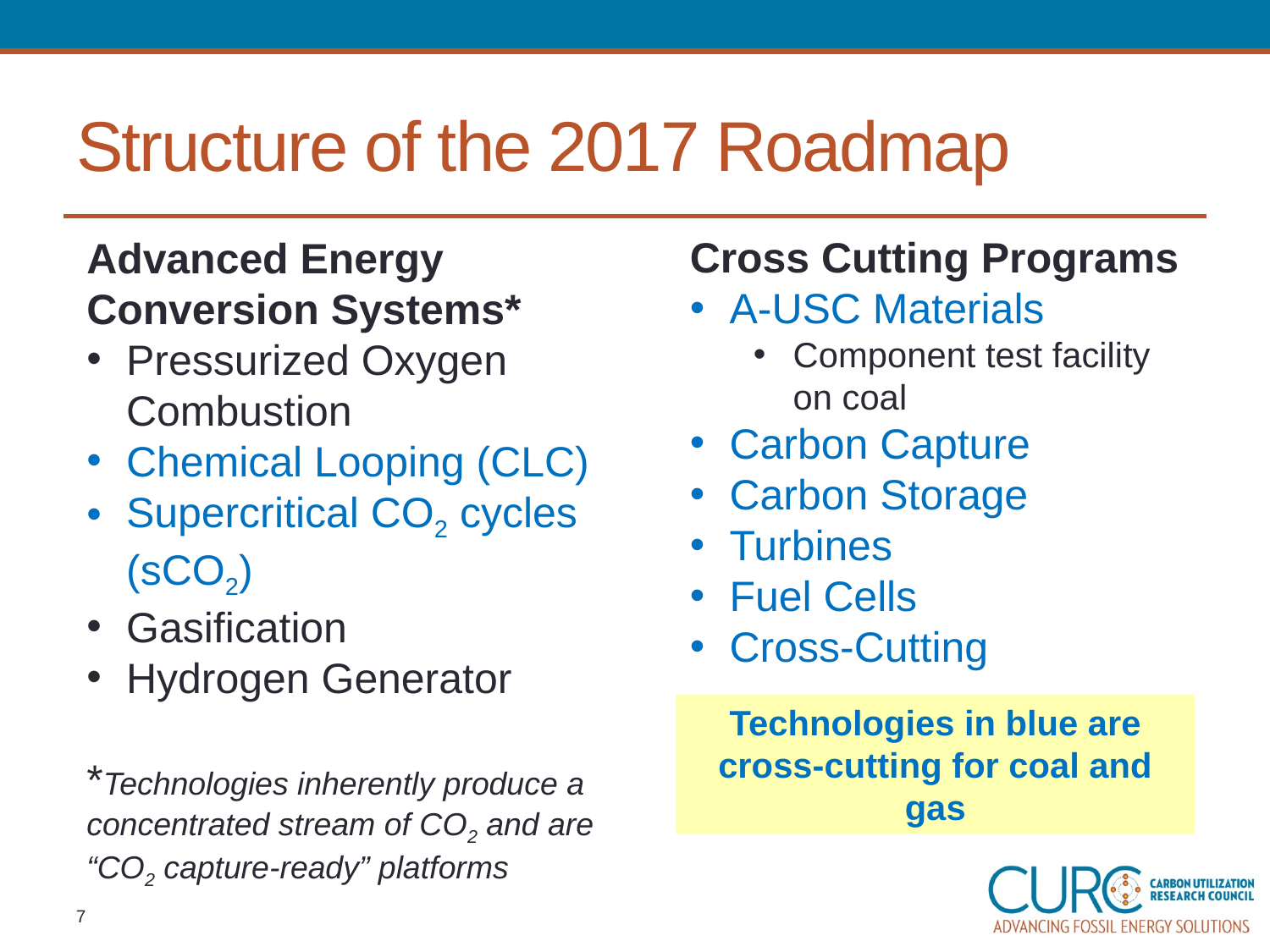

# Structure of the 2017 Roadmap
Cross Cutting Programs
A-USC Materials
Component test facility on coal
Carbon Capture
Carbon Storage
Turbines
Fuel Cells
Cross-Cutting

Advanced Energy Conversion Systems*
Pressurized Oxygen Combustion
Chemical Looping (CLC)
Supercritical CO2 cycles (sCO2)
Gasification
Hydrogen Generator

*Technologies inherently produce a concentrated stream of CO2 and are “CO2 capture-ready” platforms
Technologies in blue are cross-cutting for coal and gas